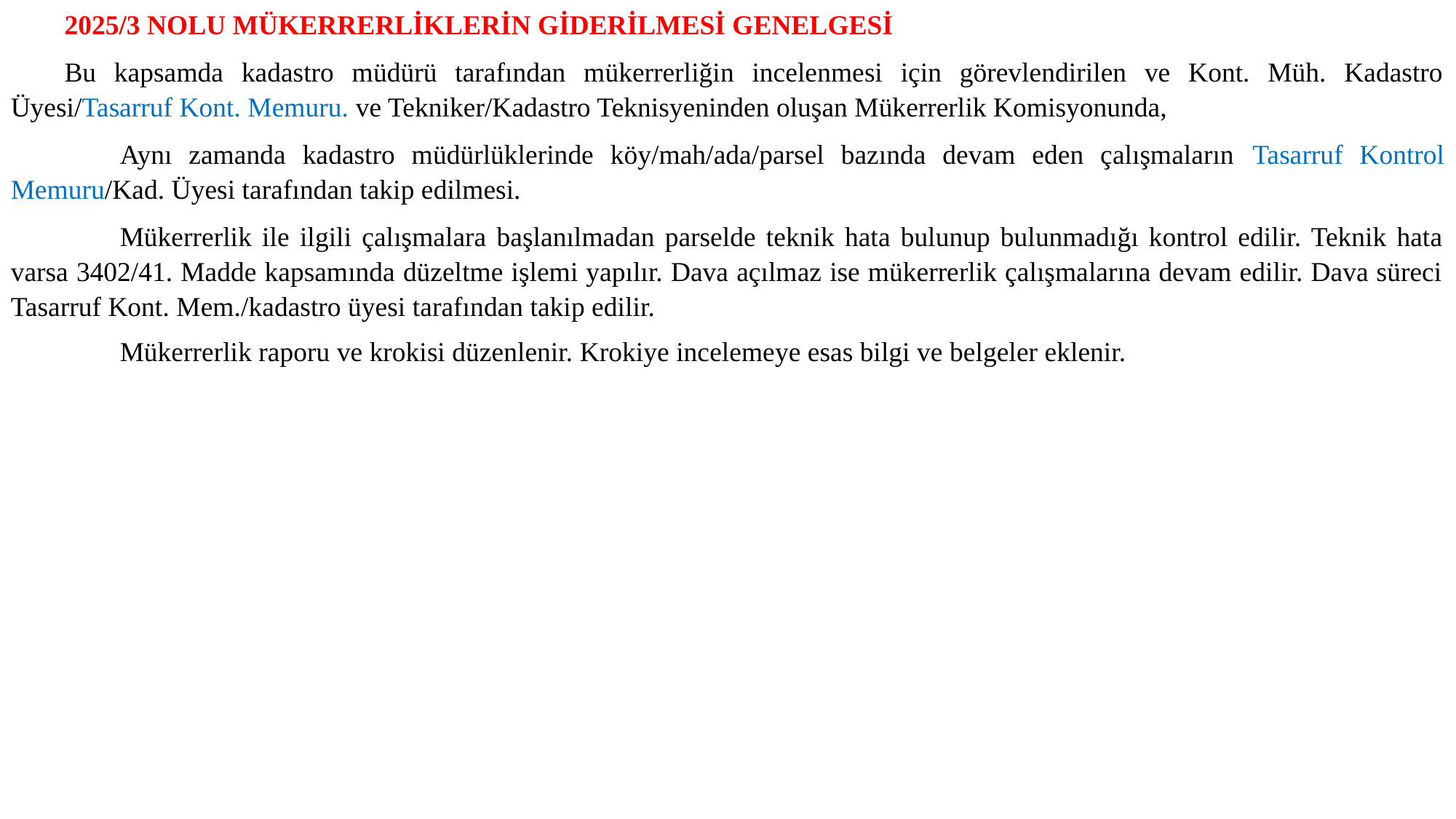

2025/3 NOLU MÜKERRERLİKLERİN GİDERİLMESİ GENELGESİ
Bu kapsamda kadastro müdürü tarafından mükerrerliğin incelenmesi için görevlendirilen ve Kont. Müh. Kadastro Üyesi/Tasarruf Kont. Memuru. ve Tekniker/Kadastro Teknisyeninden oluşan Mükerrerlik Komisyonunda,
	Aynı zamanda kadastro müdürlüklerinde köy/mah/ada/parsel bazında devam eden çalışmaların Tasarruf Kontrol Memuru/Kad. Üyesi tarafından takip edilmesi.
	Mükerrerlik ile ilgili çalışmalara başlanılmadan parselde teknik hata bulunup bulunmadığı kontrol edilir. Teknik hata varsa 3402/41. Madde kapsamında düzeltme işlemi yapılır. Dava açılmaz ise mükerrerlik çalışmalarına devam edilir. Dava süreci Tasarruf Kont. Mem./kadastro üyesi tarafından takip edilir.
	Mükerrerlik raporu ve krokisi düzenlenir. Krokiye incelemeye esas bilgi ve belgeler eklenir.